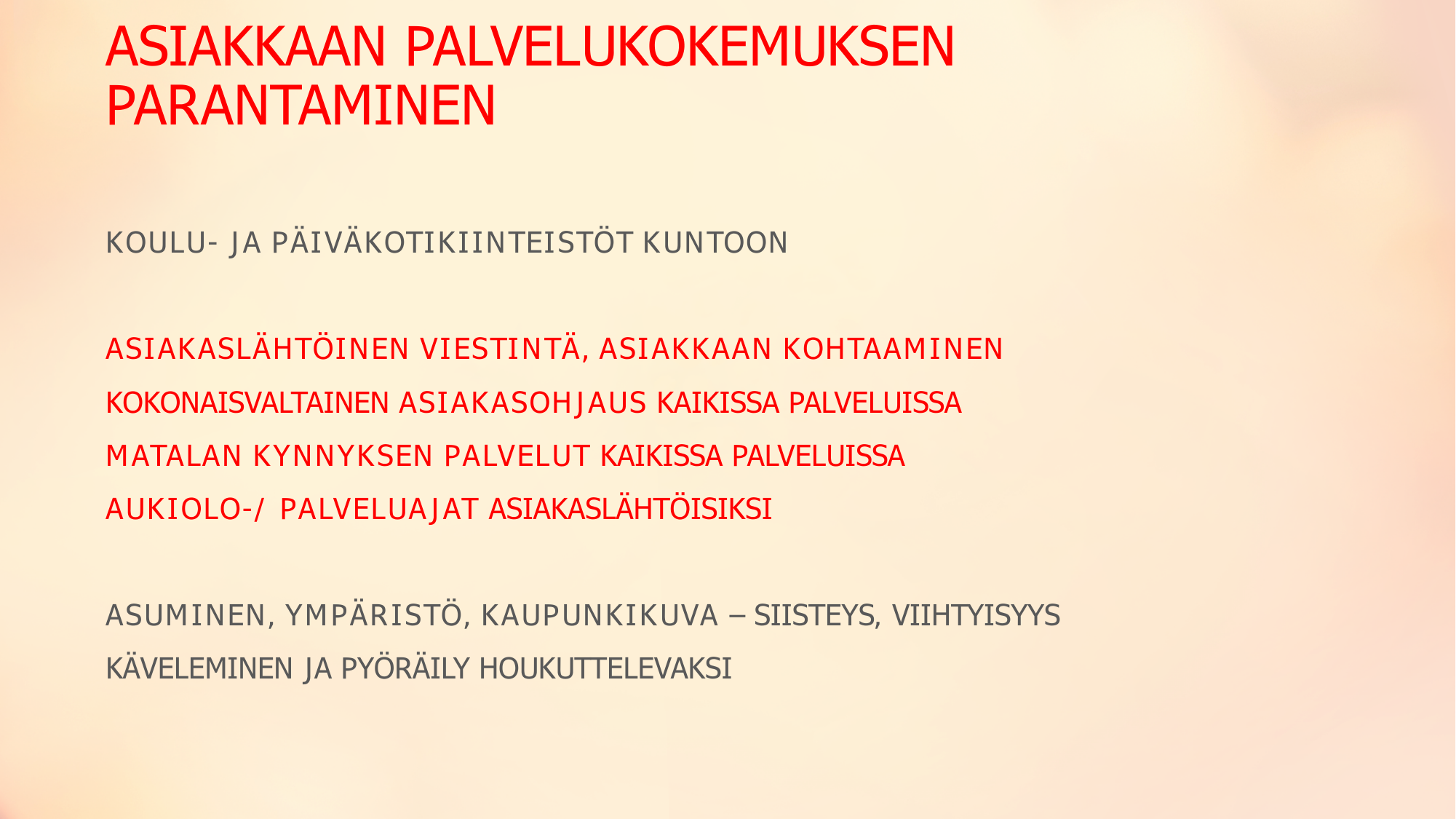

# ASIAKKAAN PALVELUKOKEMUKSEN PARANTAMINEN

KOULU- JA PÄIVÄKOTIKIINTEISTÖT KUNTOON

ASIAKASLÄHTÖINEN VIESTINTÄ, ASIAKKAAN KOHTAAMINEN
KOKONAISVALTAINEN ASIAKASOHJAUS KAIKISSA PALVELUISSA
MATALAN KYNNYKSEN PALVELUT KAIKISSA PALVELUISSA
AUKIOLO-/ PALVELUAJAT ASIAKASLÄHTÖISIKSI

ASUMINEN, YMPÄRISTÖ, KAUPUNKIKUVA – SIISTEYS, VIIHTYISYYS
KÄVELEMINEN JA PYÖRÄILY HOUKUTTELEVAKSI